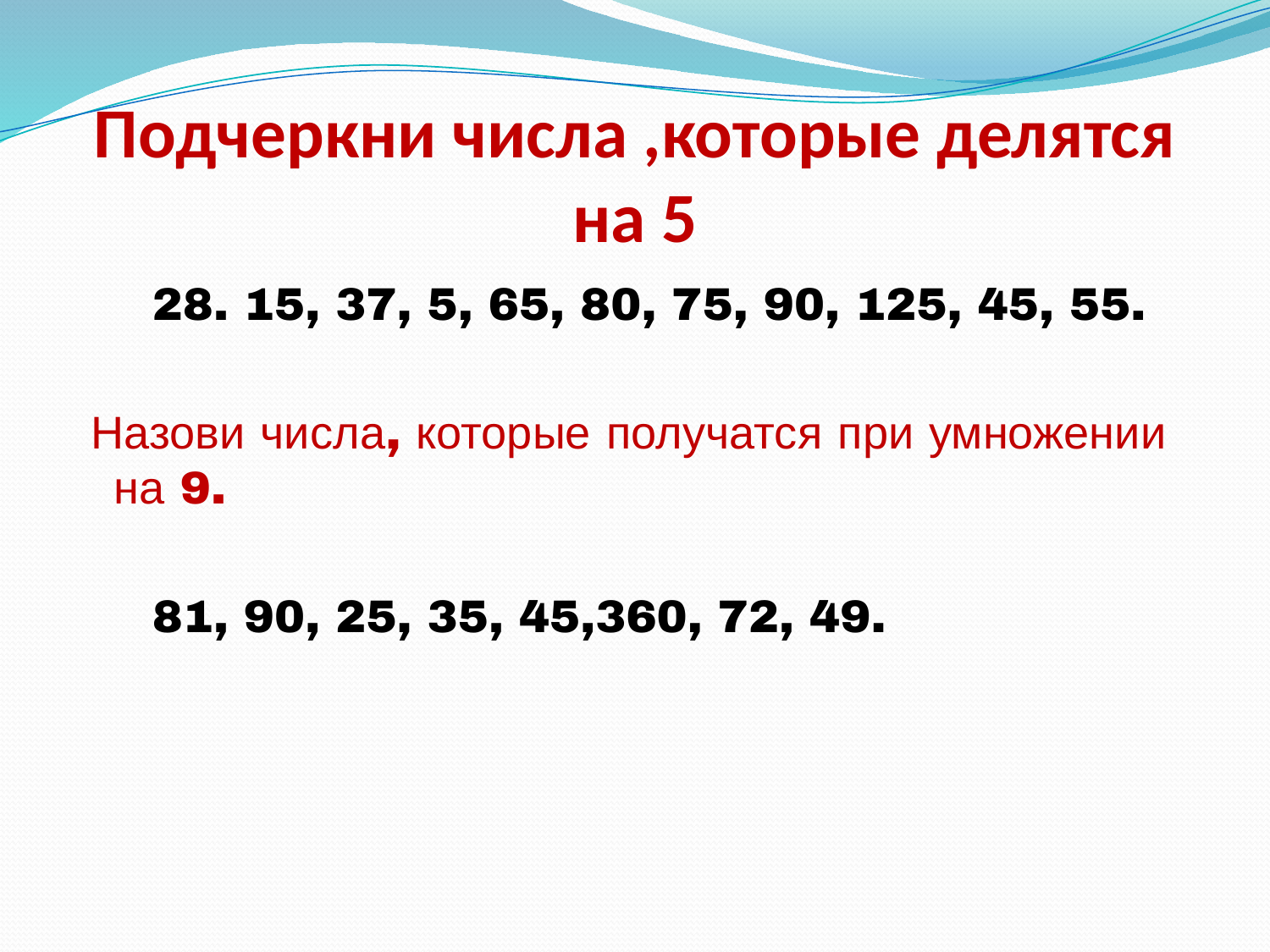

# Подчеркни числа ,которые делятся на 5
     28. 15, 37, 5, 65, 80, 75, 90, 125, 45, 55.

 Назови числа, которые получатся при умножении на 9.

     81, 90, 25, 35, 45,360, 72, 49.